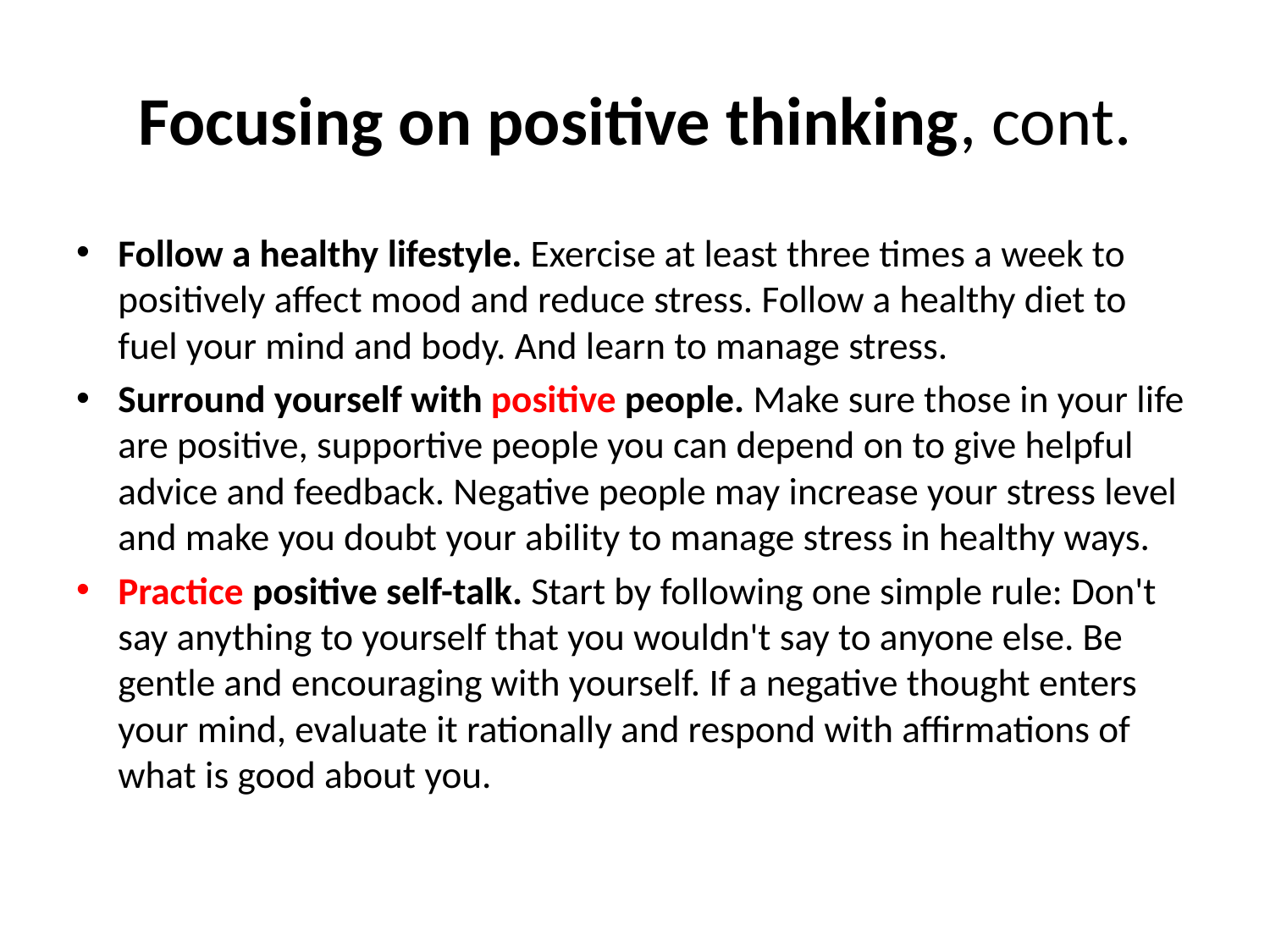

# Focusing on positive thinking, cont.
Follow a healthy lifestyle. Exercise at least three times a week to positively affect mood and reduce stress. Follow a healthy diet to fuel your mind and body. And learn to manage stress.
Surround yourself with positive people. Make sure those in your life are positive, supportive people you can depend on to give helpful advice and feedback. Negative people may increase your stress level and make you doubt your ability to manage stress in healthy ways.
Practice positive self-talk. Start by following one simple rule: Don't say anything to yourself that you wouldn't say to anyone else. Be gentle and encouraging with yourself. If a negative thought enters your mind, evaluate it rationally and respond with affirmations of what is good about you.